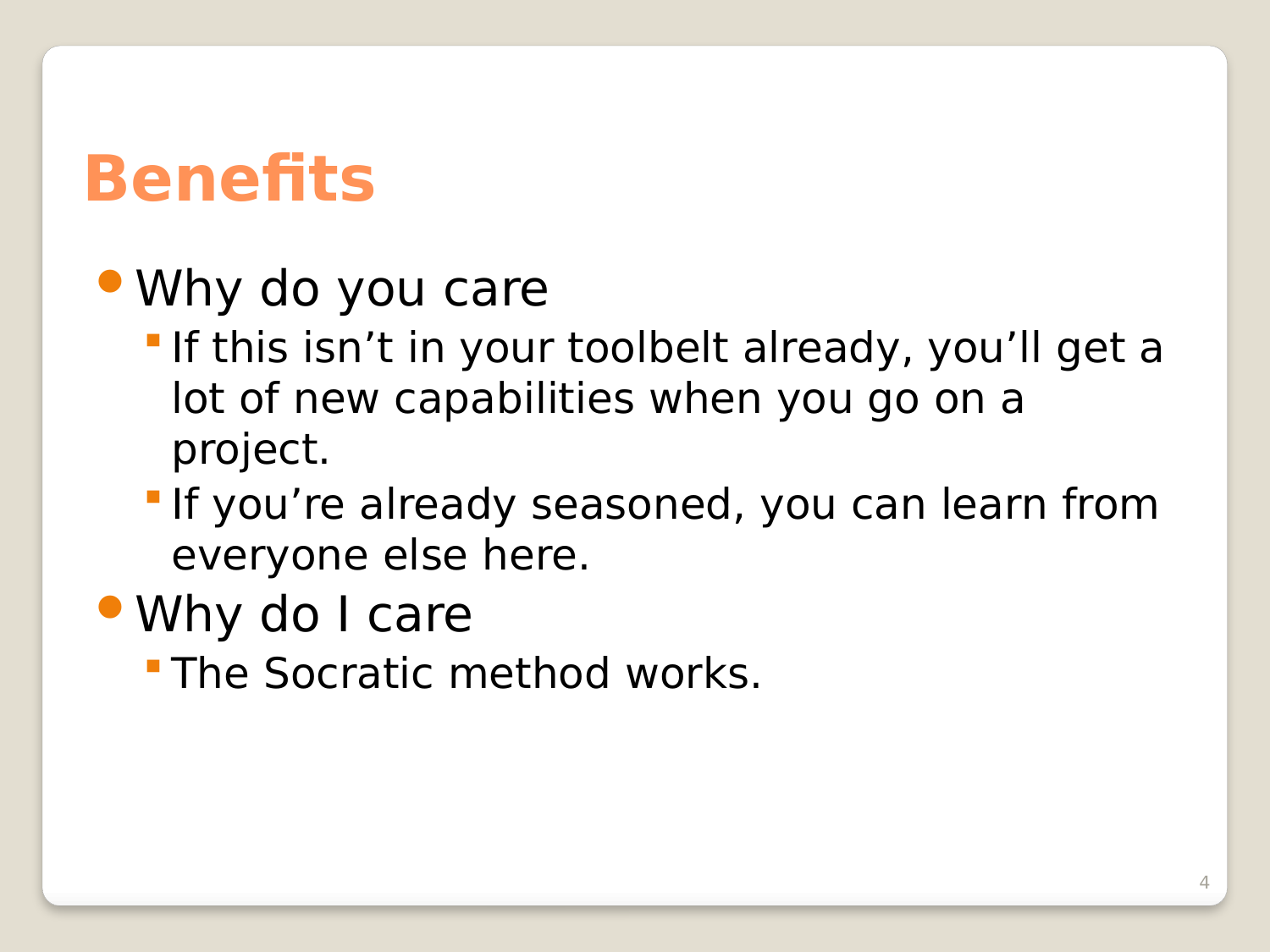

# Benefits
Why do you care
If this isn’t in your toolbelt already, you’ll get a lot of new capabilities when you go on a project.
If you’re already seasoned, you can learn from everyone else here.
Why do I care
The Socratic method works.

4